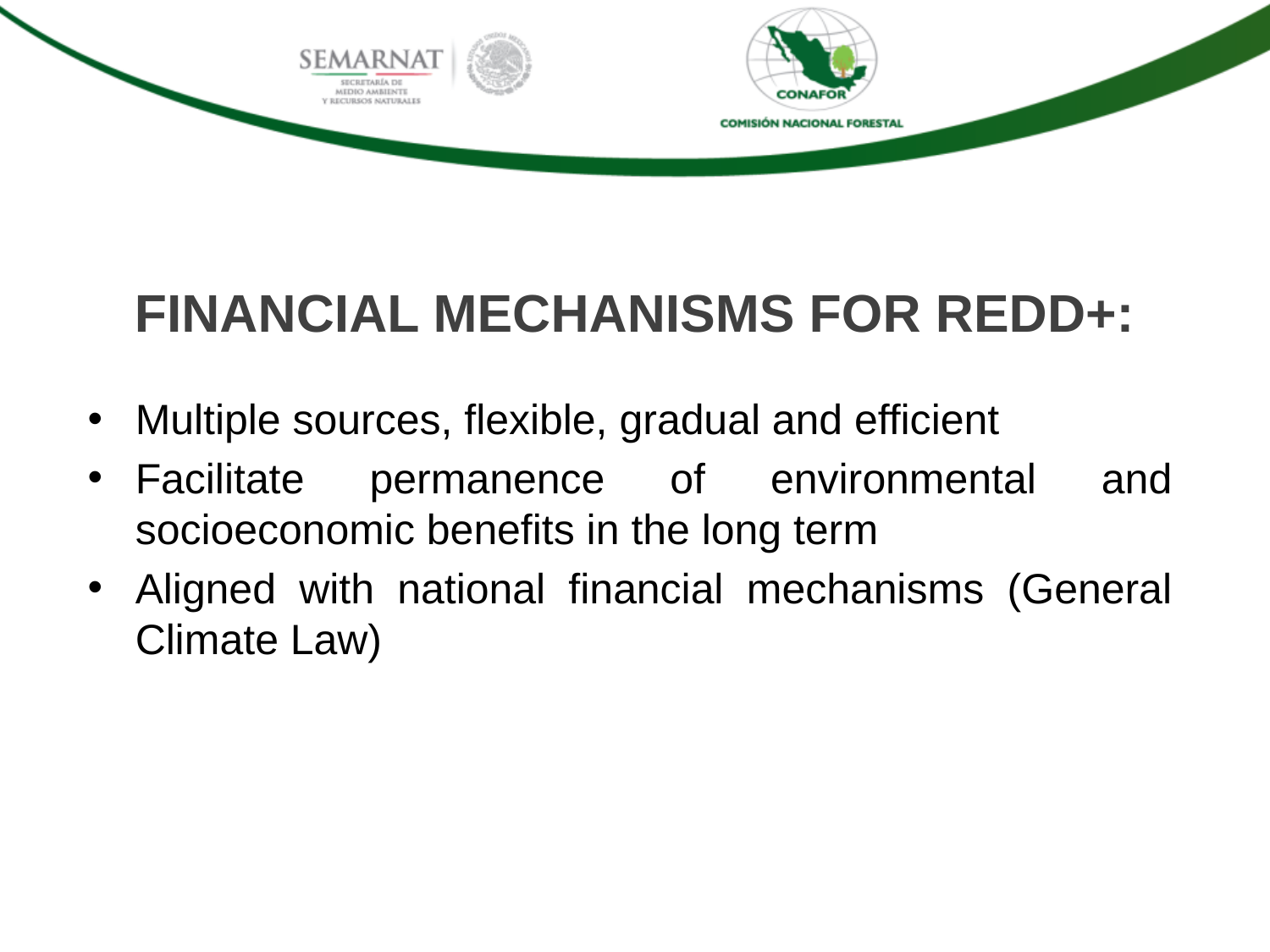

# Financial mechanisms for REDD+:
Multiple sources, flexible, gradual and efficient
Facilitate permanence of environmental and socioeconomic benefits in the long term
Aligned with national financial mechanisms (General Climate Law)